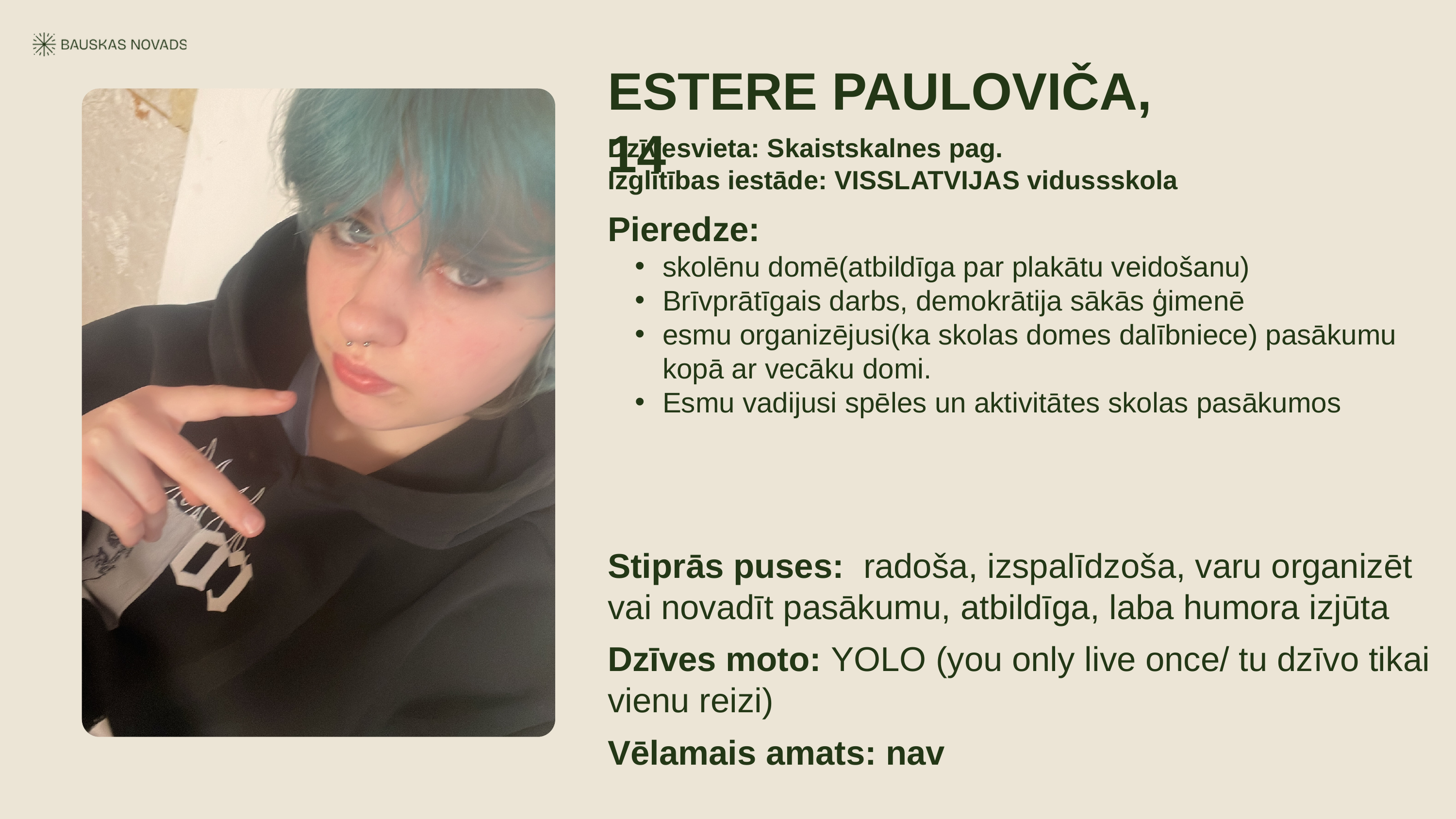

ESTERE PAULOVIČA, 14

Dzīvesvieta: Skaistskalnes pag.
Izglītības iestāde: VISSLATVIJAS vidussskola
Pieredze:
skolēnu domē(atbildīga par plakātu veidošanu)
Brīvprātīgais darbs, demokrātija sākās ģimenē
esmu organizējusi(ka skolas domes dalībniece) pasākumu kopā ar vecāku domi.
Esmu vadijusi spēles un aktivitātes skolas pasākumos
Stiprās puses:  radoša, izspalīdzoša, varu organizēt vai novadīt pasākumu, atbildīga, laba humora izjūta
Dzīves moto: YOLO (you only live once/ tu dzīvo tikai vienu reizi)
Vēlamais amats: nav